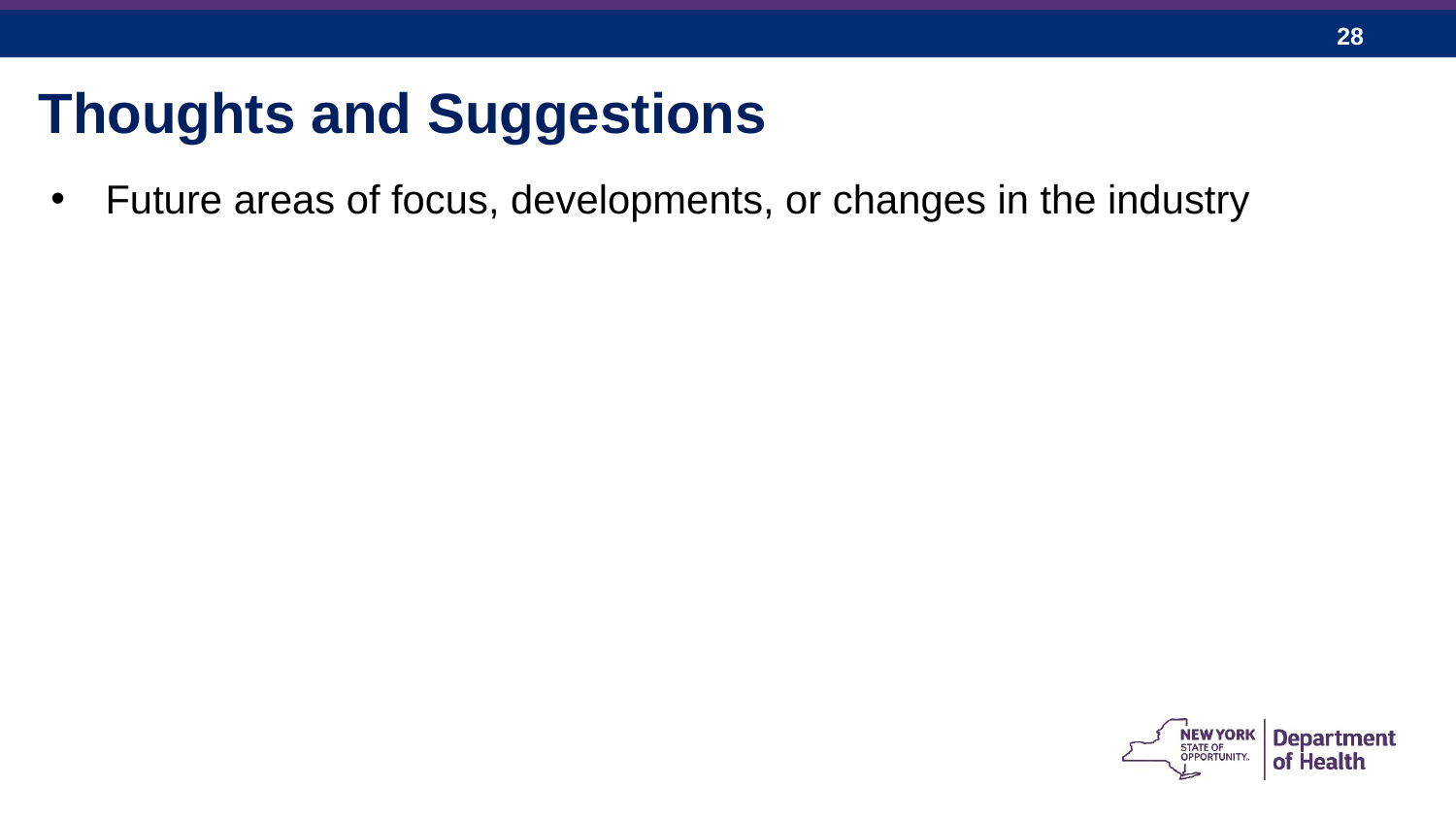

Thoughts and Suggestions
Future areas of focus, developments, or changes in the industry